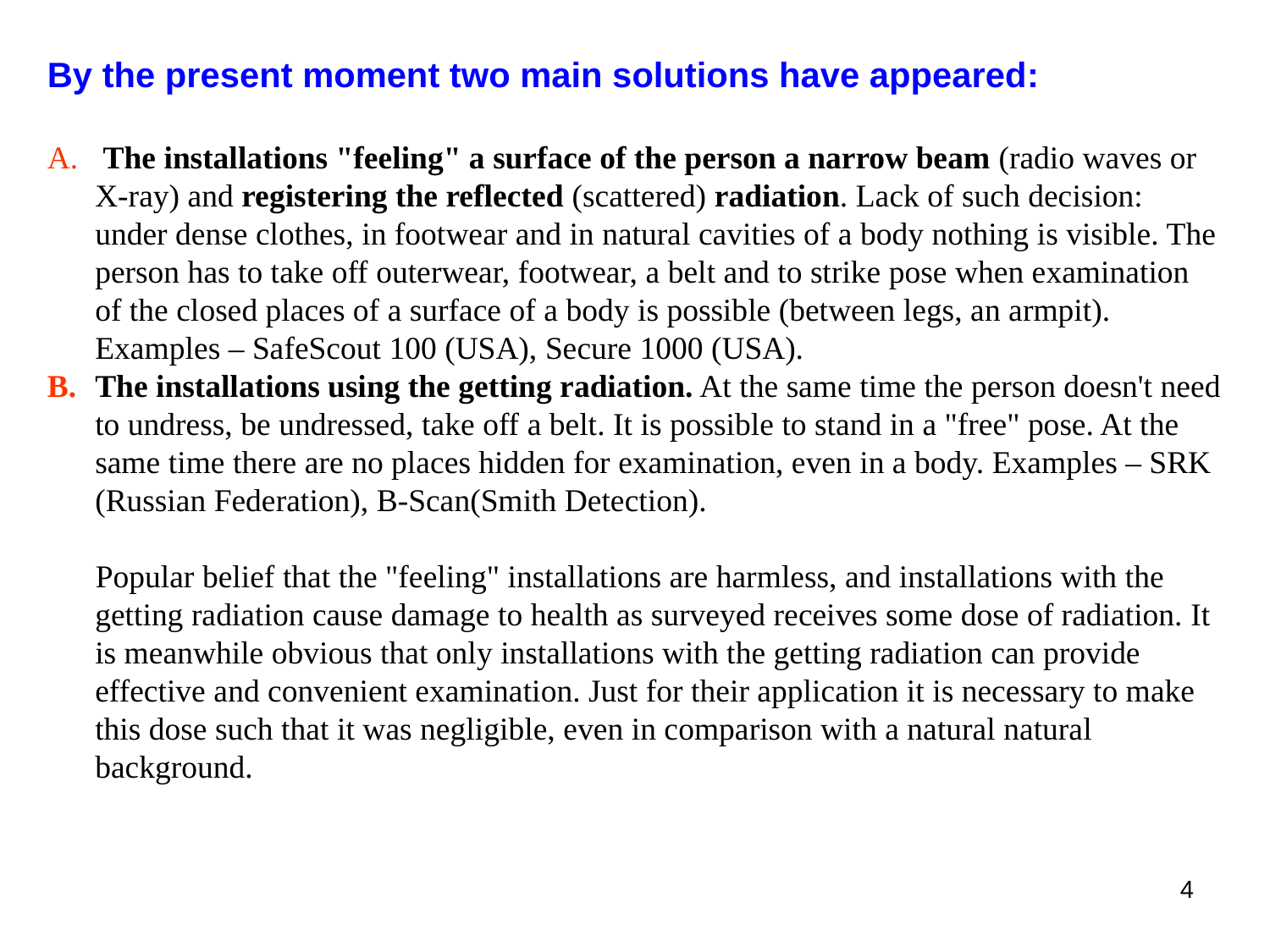

By the present moment two main solutions have appeared:

 The installations "feeling" a surface of the person a narrow beam (radio waves or X-ray) and registering the reflected (scattered) radiation. Lack of such decision: under dense clothes, in footwear and in natural cavities of a body nothing is visible. The person has to take off outerwear, footwear, a belt and to strike pose when examination of the closed places of a surface of a body is possible (between legs, an armpit). Examples – SafeScout 100 (USA), Secure 1000 (USA).
The installations using the getting radiation. At the same time the person doesn't need to undress, be undressed, take off a belt. It is possible to stand in a "free" pose. At the same time there are no places hidden for examination, even in a body. Examples – SRK (Russian Federation), B-Scan(Smith Detection).

      Popular belief that the "feeling" installations are harmless, and installations with the getting radiation cause damage to health as surveyed receives some dose of radiation. It is meanwhile obvious that only installations with the getting radiation can provide effective and convenient examination. Just for their application it is necessary to make this dose such that it was negligible, even in comparison with a natural natural background.
4